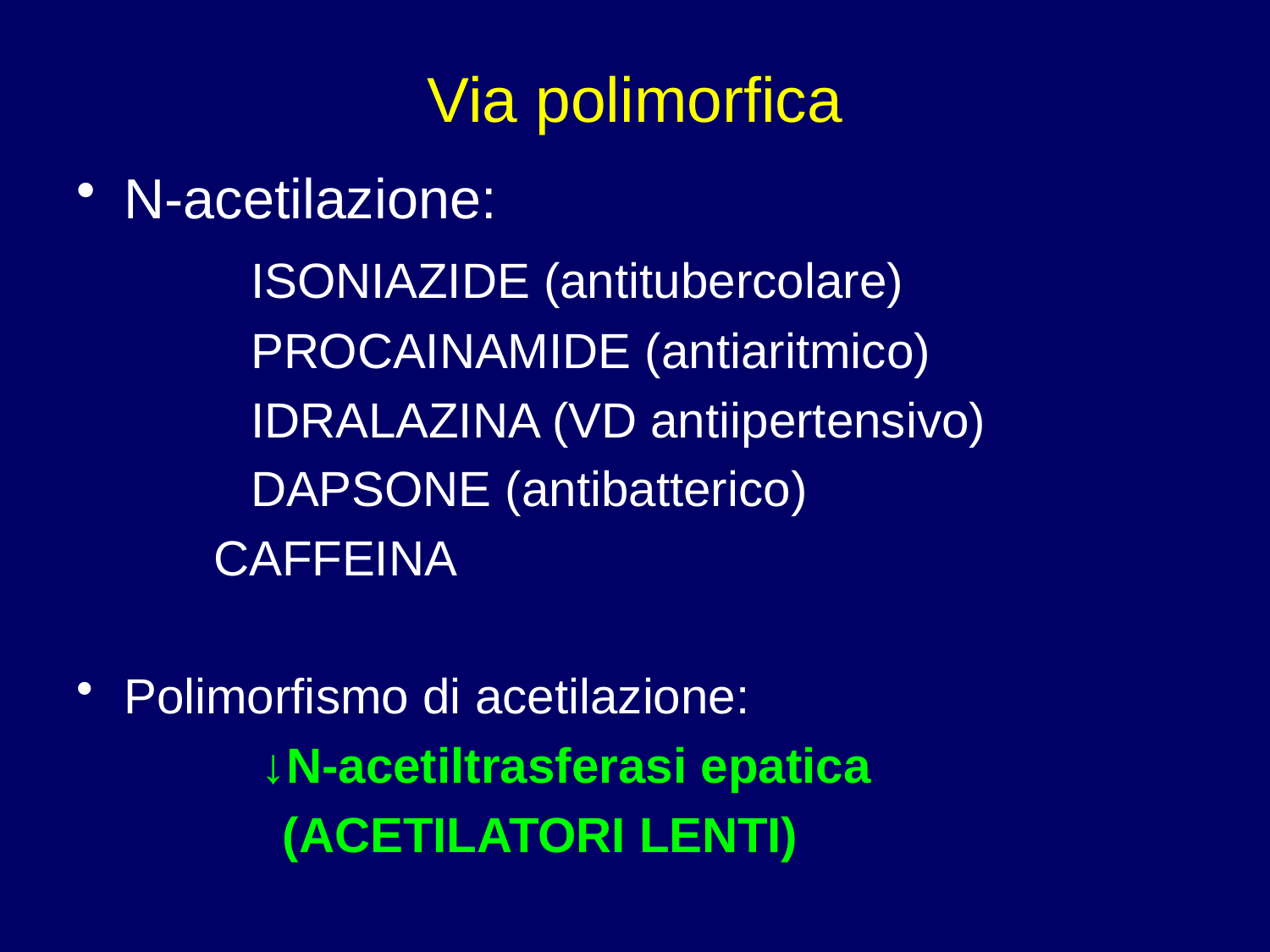

# Via polimorfica
N-acetilazione:
		ISONIAZIDE (antitubercolare)
		PROCAINAMIDE (antiaritmico)
		IDRALAZINA (VD antiipertensivo)
		DAPSONE (antibatterico)
          CAFFEINA

Polimorfismo di acetilazione:
	          ↓N-acetiltrasferasi epatica
               (ACETILATORI LENTI)